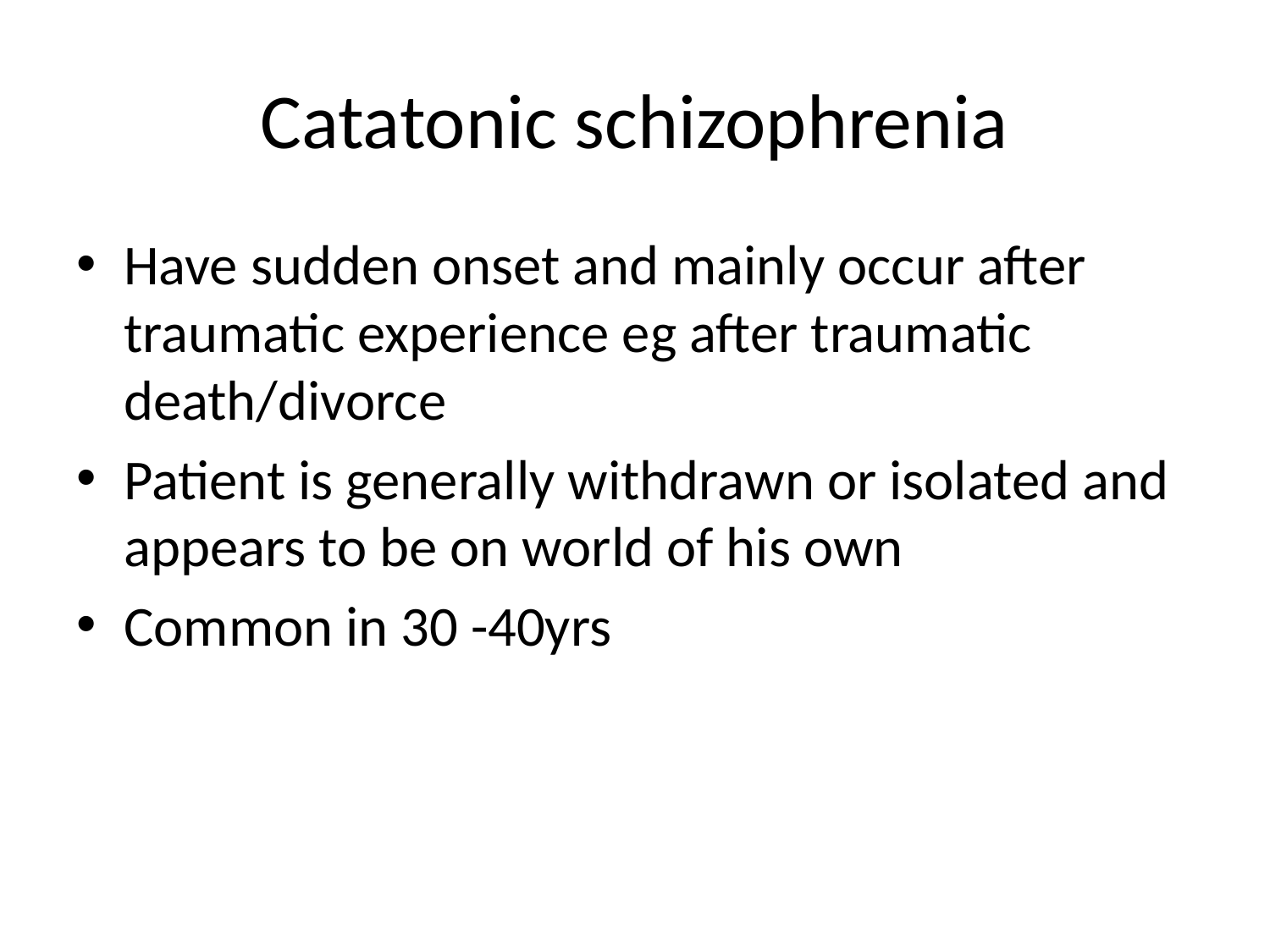

# Catatonic schizophrenia
Have sudden onset and mainly occur after traumatic experience eg after traumatic death/divorce
Patient is generally withdrawn or isolated and appears to be on world of his own
Common in 30 -40yrs